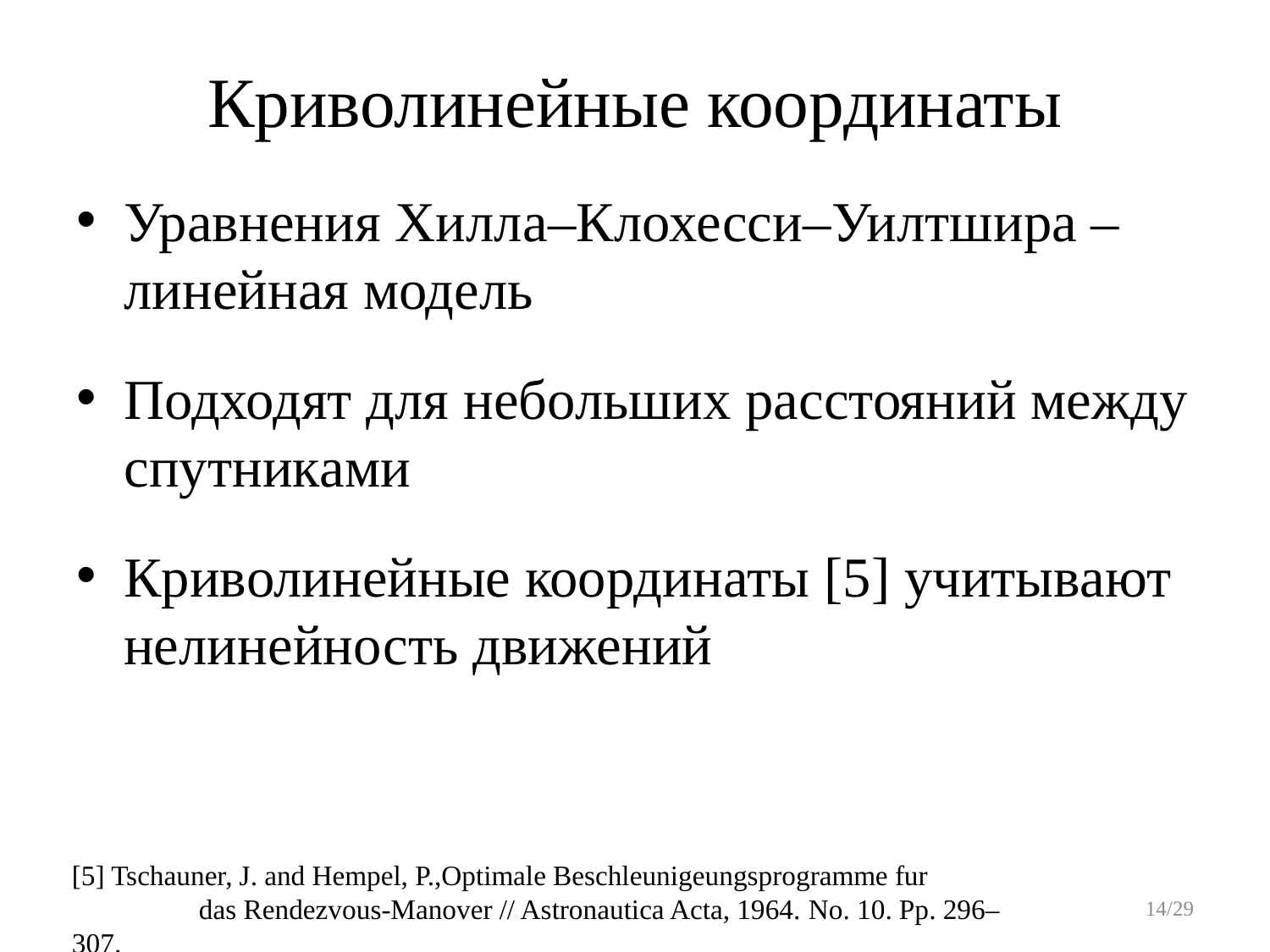

# Криволинейные координаты
Уравнения Хилла–Клохесси–Уилтшира – линейная модель
Подходят для небольших расстояний между спутниками
Криволинейные координаты [5] учитывают нелинейность движений
[5] Tschauner, J. and Hempel, P.,Optimale Beschleunigeungsprogramme fur
	das Rendezvous-Manover // Astronautica Acta, 1964. No. 10. Pp. 296–307.
14/29